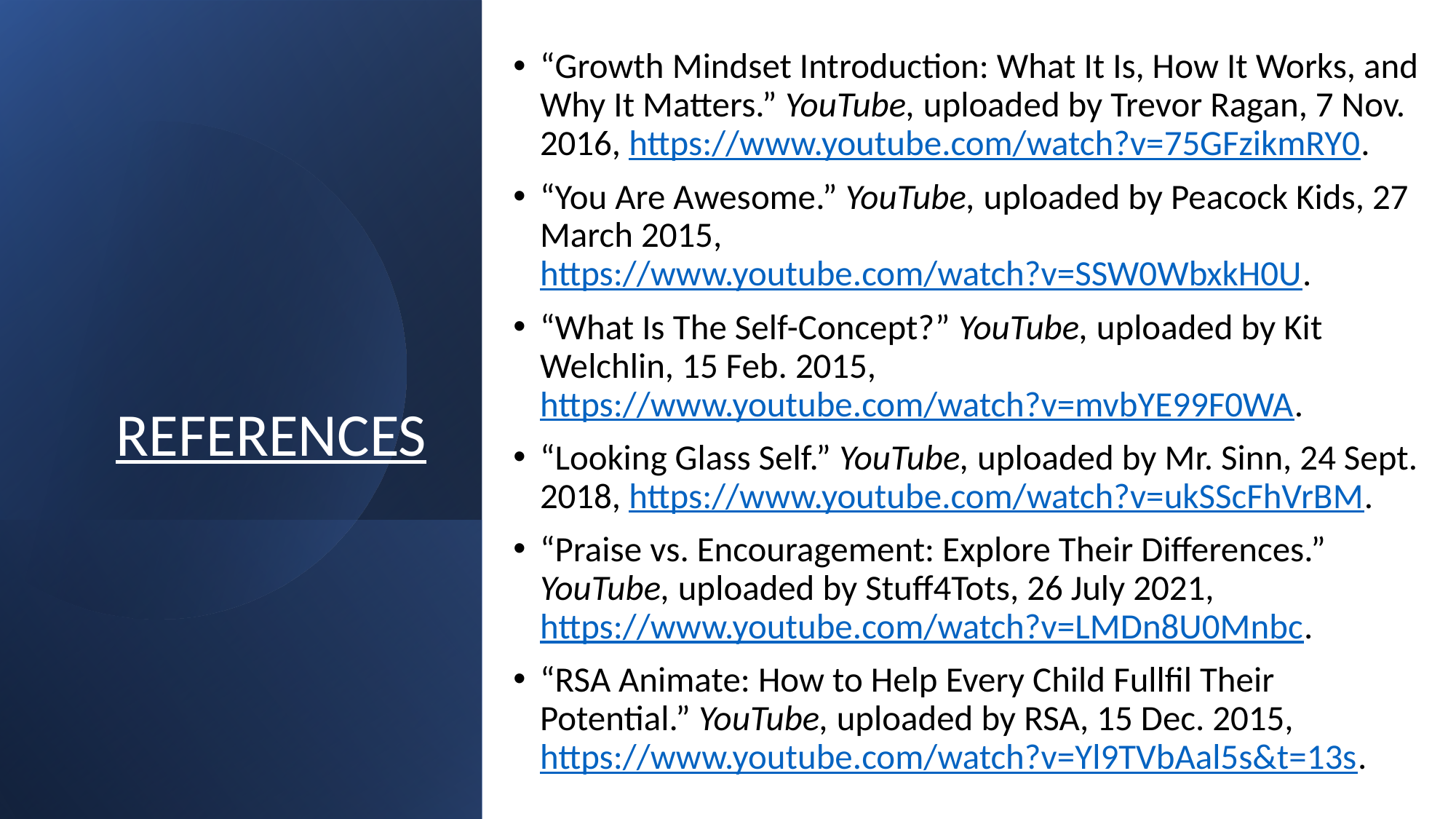

“Growth Mindset Introduction: What It Is, How It Works, and Why It Matters.” YouTube, uploaded by Trevor Ragan, 7 Nov. 2016, https://www.youtube.com/watch?v=75GFzikmRY0.
“You Are Awesome.” YouTube, uploaded by Peacock Kids, 27 March 2015, https://www.youtube.com/watch?v=SSW0WbxkH0U.
“What Is The Self-Concept?” YouTube, uploaded by Kit Welchlin, 15 Feb. 2015, https://www.youtube.com/watch?v=mvbYE99F0WA.
“Looking Glass Self.” YouTube, uploaded by Mr. Sinn, 24 Sept. 2018, https://www.youtube.com/watch?v=ukSScFhVrBM.
“Praise vs. Encouragement: Explore Their Differences.” YouTube, uploaded by Stuff4Tots, 26 July 2021, https://www.youtube.com/watch?v=LMDn8U0Mnbc.
“RSA Animate: How to Help Every Child Fullfil Their Potential.” YouTube, uploaded by RSA, 15 Dec. 2015, https://www.youtube.com/watch?v=Yl9TVbAal5s&t=13s.
# REFERENCES